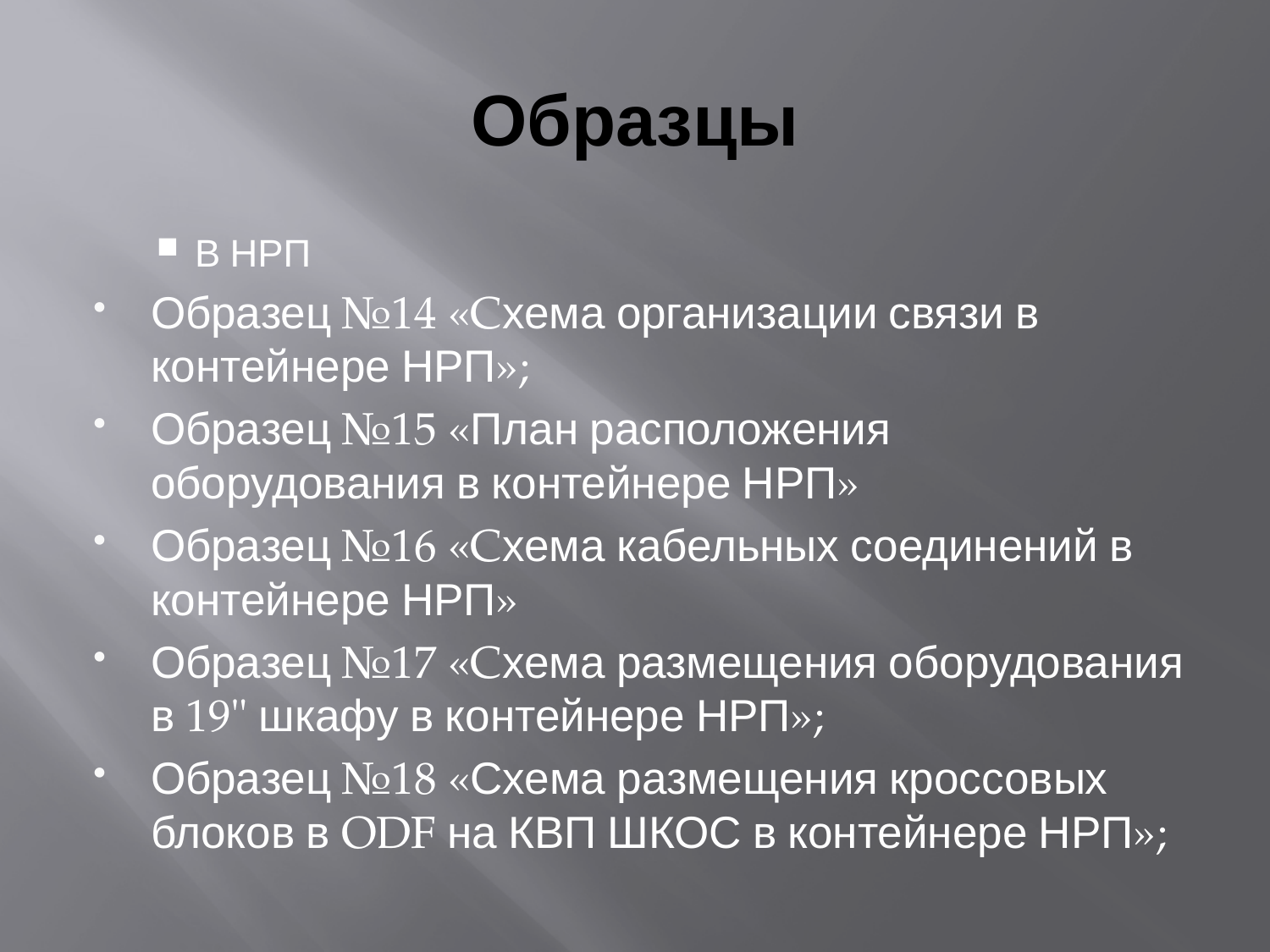

# Образцы
В НРП
Образец №14 «Cхема организации связи в контейнере НРП»;
Образец №15 «План расположения оборудования в контейнере НРП»
Образец №16 «Cхема кабельных соединений в контейнере НРП»
Образец №17 «Cхема размещения оборудования в 19" шкафу в контейнере НРП»;
Образец №18 «Схема размещения кроссовых блоков в ODF на КВП ШКОС в контейнере НРП»;